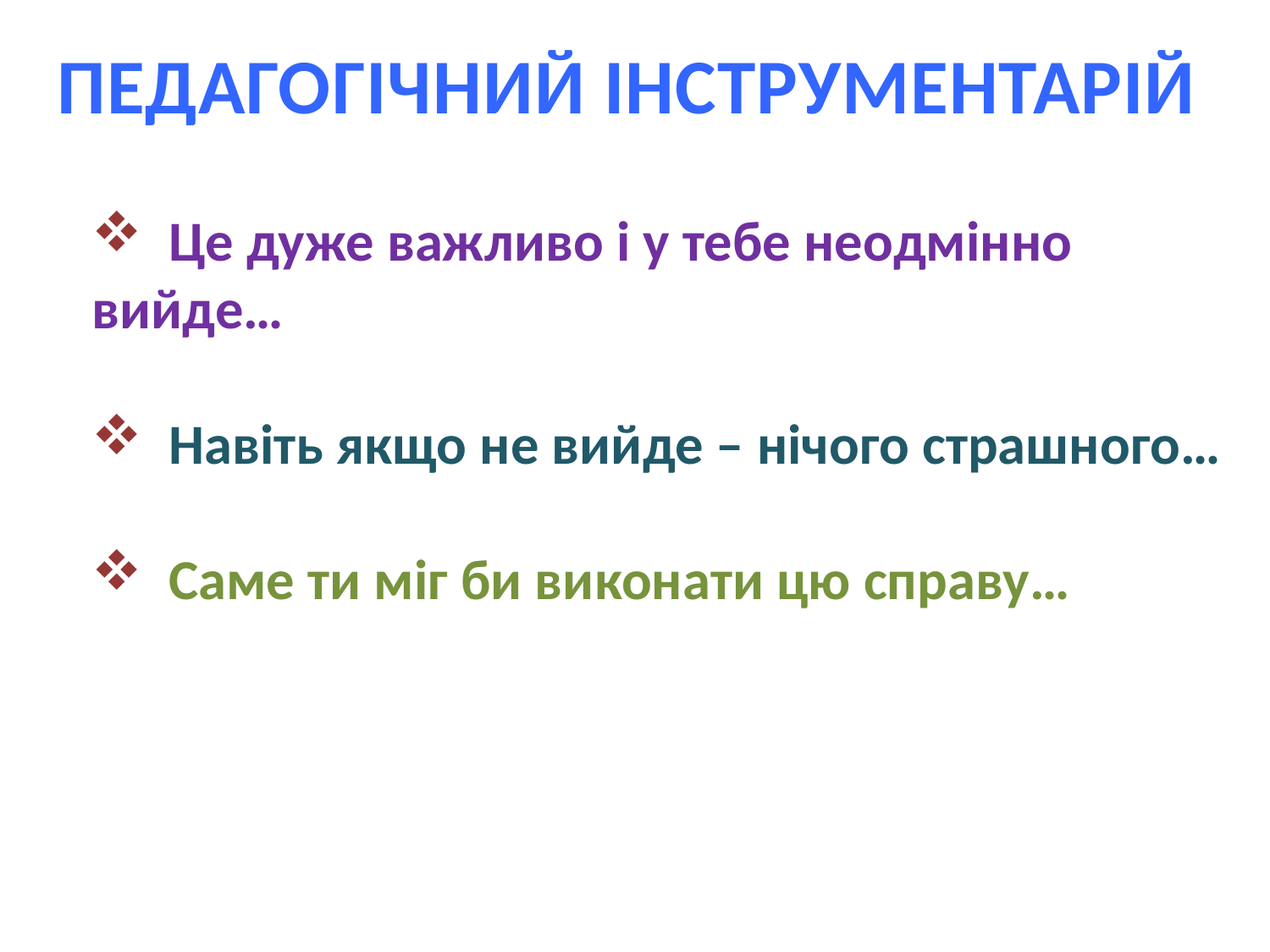

ПЕДАГОГІЧНИЙ ІНСТРУМЕНТАРІЙ
  Це дуже важливо і у тебе неодмінно вийде…

  Навіть якщо не вийде – нічого страшного…

  Саме ти міг би виконати цю справу…